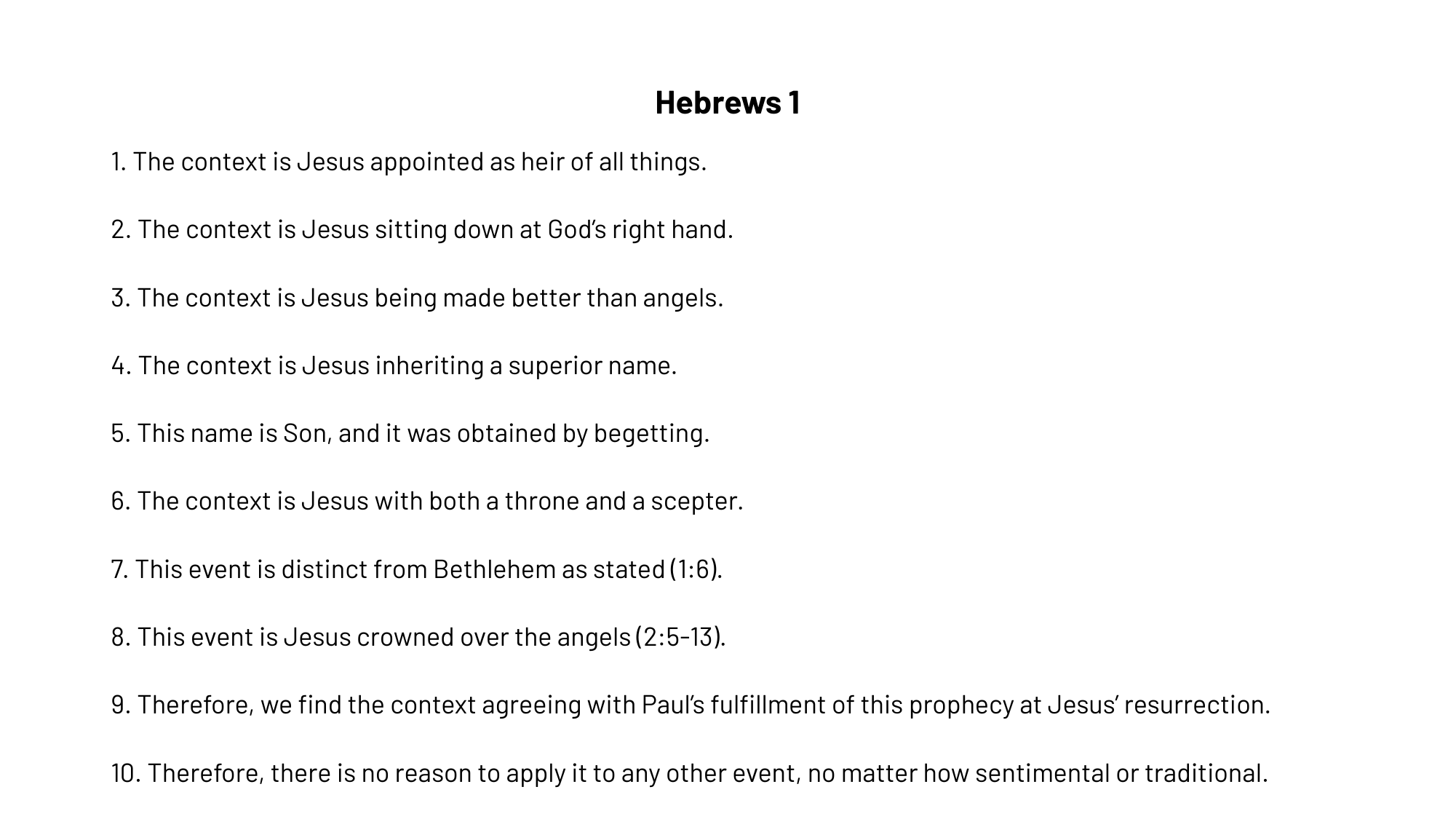

# Hebrews 1
1. The context is Jesus appointed as heir of all things.

2. The context is Jesus sitting down at God’s right hand.

3. The context is Jesus being made better than angels.

4. The context is Jesus inheriting a superior name.

5. This name is Son, and it was obtained by begetting.

6. The context is Jesus with both a throne and a scepter.

7. This event is distinct from Bethlehem as stated (1:6).

8. This event is Jesus crowned over the angels (2:5-13).

9. Therefore, we find the context agreeing with Paul’s fulfillment of this prophecy at Jesus’ resurrection.

10. Therefore, there is no reason to apply it to any other event, no matter how sentimental or traditional.